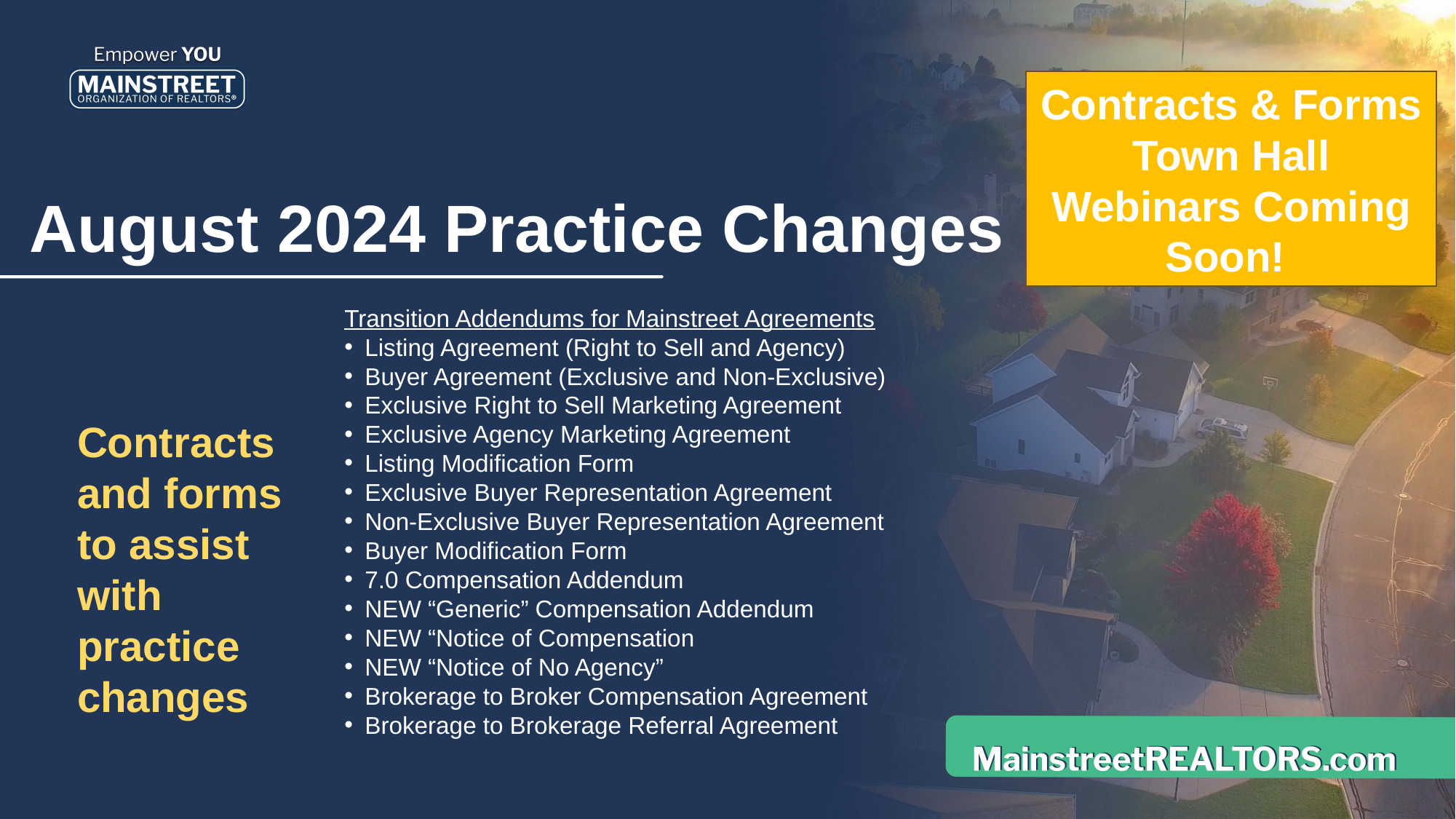

Contracts & Forms
Town Hall Webinars Coming Soon!
August 2024 Practice Changes

Transition Addendums for Mainstreet Agreements
Listing Agreement (Right to Sell and Agency)
Buyer Agreement (Exclusive and Non-Exclusive)
Exclusive Right to Sell Marketing Agreement
Exclusive Agency Marketing Agreement
Listing Modification Form
Exclusive Buyer Representation Agreement
Non-Exclusive Buyer Representation Agreement
Buyer Modification Form
7.0 Compensation Addendum
NEW “Generic” Compensation Addendum
NEW “Notice of Compensation
NEW “Notice of No Agency”
Brokerage to Broker Compensation Agreement
Brokerage to Brokerage Referral Agreement

Contracts and forms to assist with practice changes